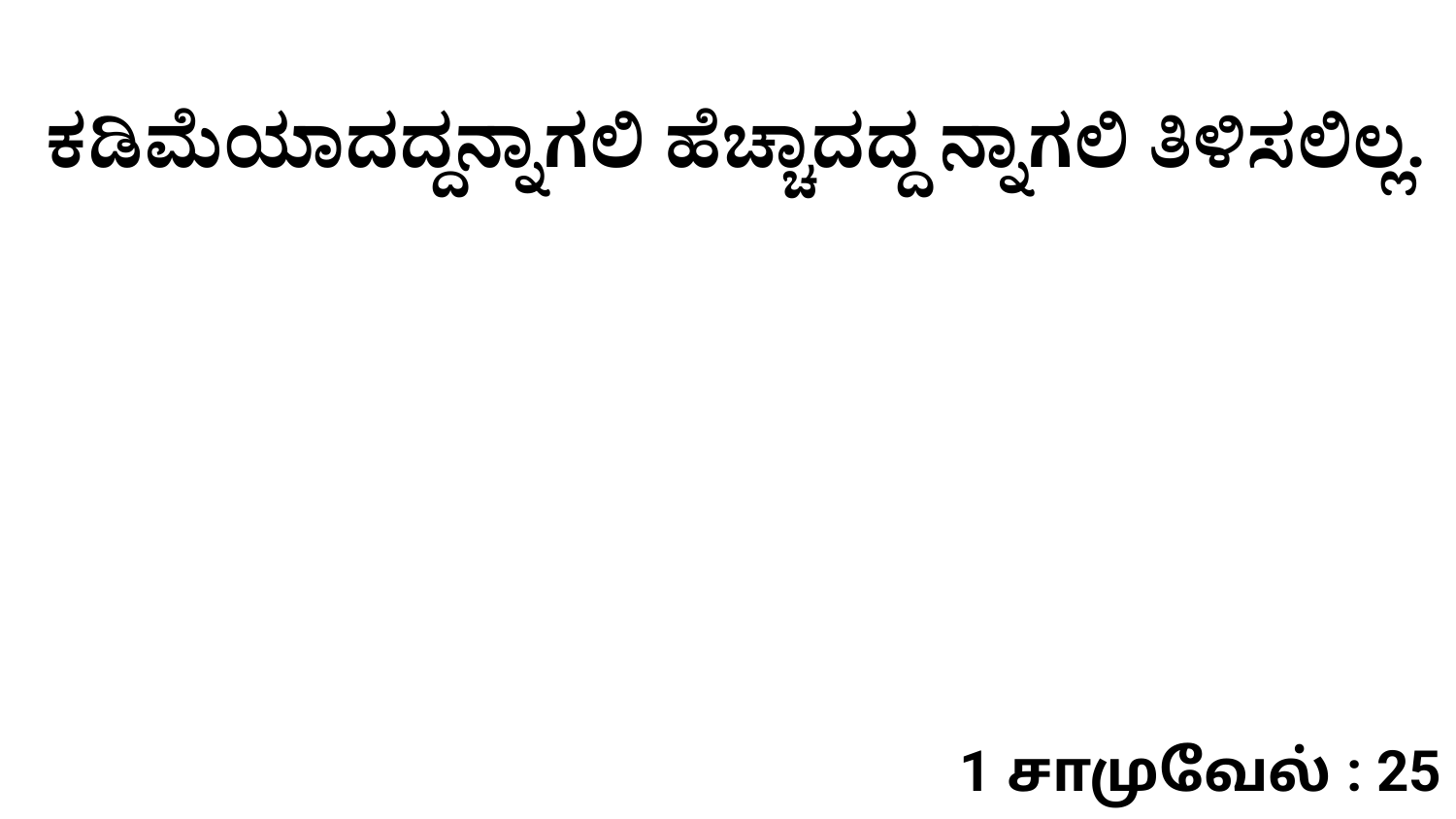

ಕಡಿಮೆಯಾದದ್ದನ್ನಾಗಲಿ ಹೆಚ್ಚಾದದ್ದ ನ್ನಾಗಲಿ ತಿಳಿಸಲಿಲ್ಲ.
1 சாமுவேல் : 25